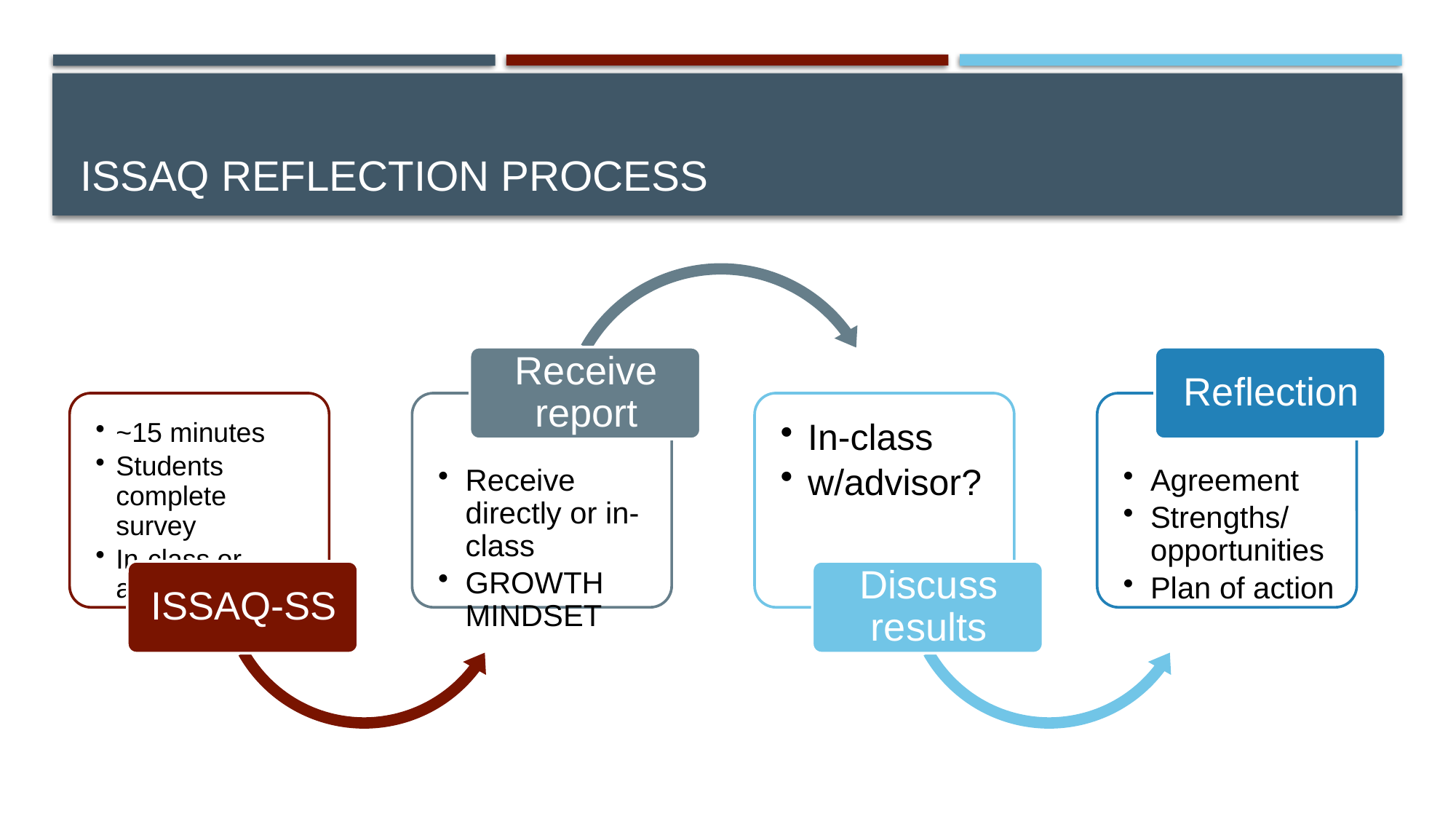

# ISSAQ Reflection Process
~15 minutes
Students complete survey
In-class or assignment
ISSAQ-SS
Receive directly or in-class
GROWTH MINDSET
Receive report
In-class
w/advisor?
Discuss results
Agreement
Strengths/opportunities
Plan of action
Reflection